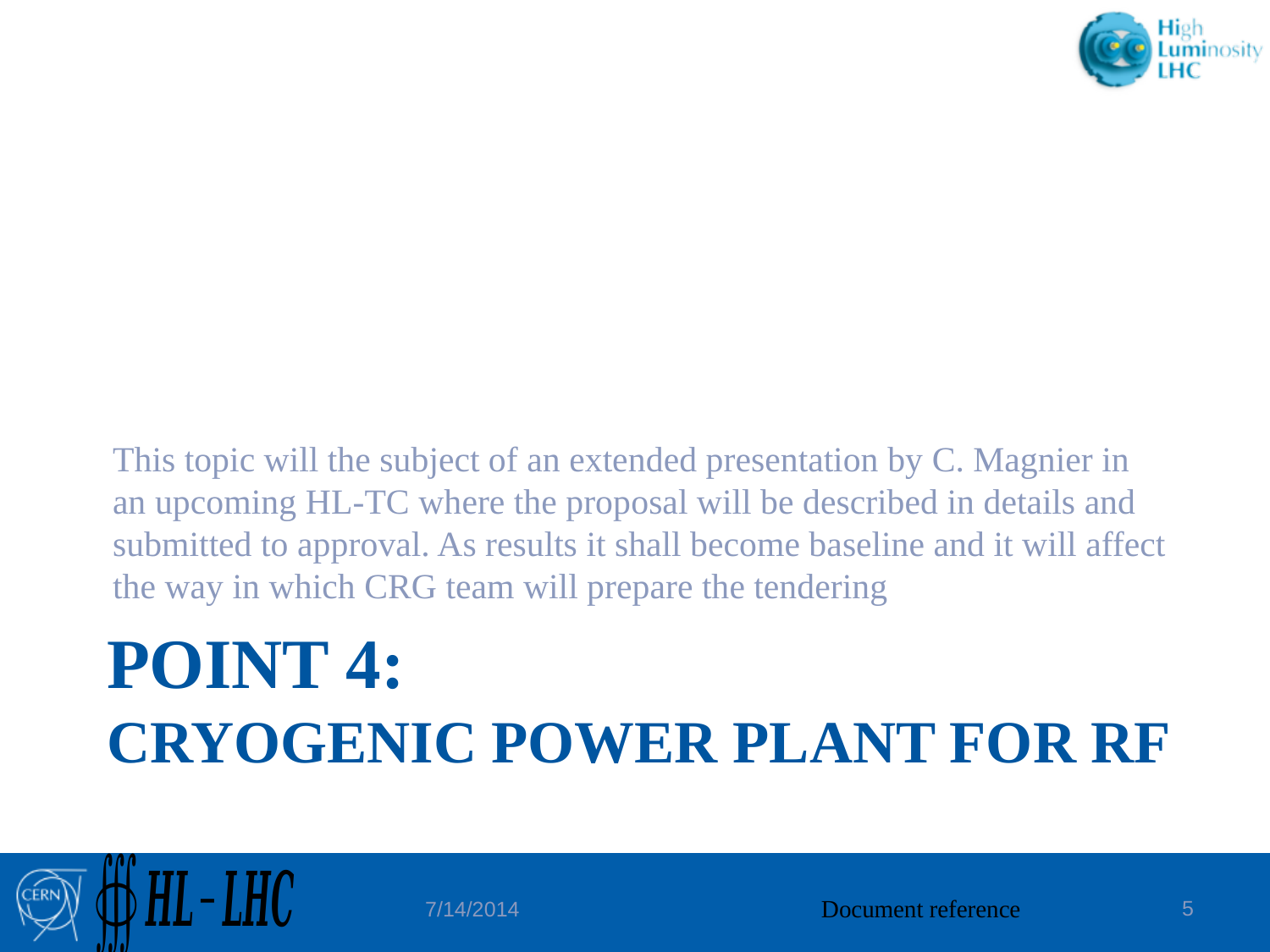

This topic will the subject of an extended presentation by C. Magnier in an upcoming HL-TC where the proposal will be described in details and submitted to approval. As results it shall become baseline and it will affect the way in which CRG team will prepare the tendering
# Point 4: Cryogenic power plant for RF
Document reference
5
7/14/2014